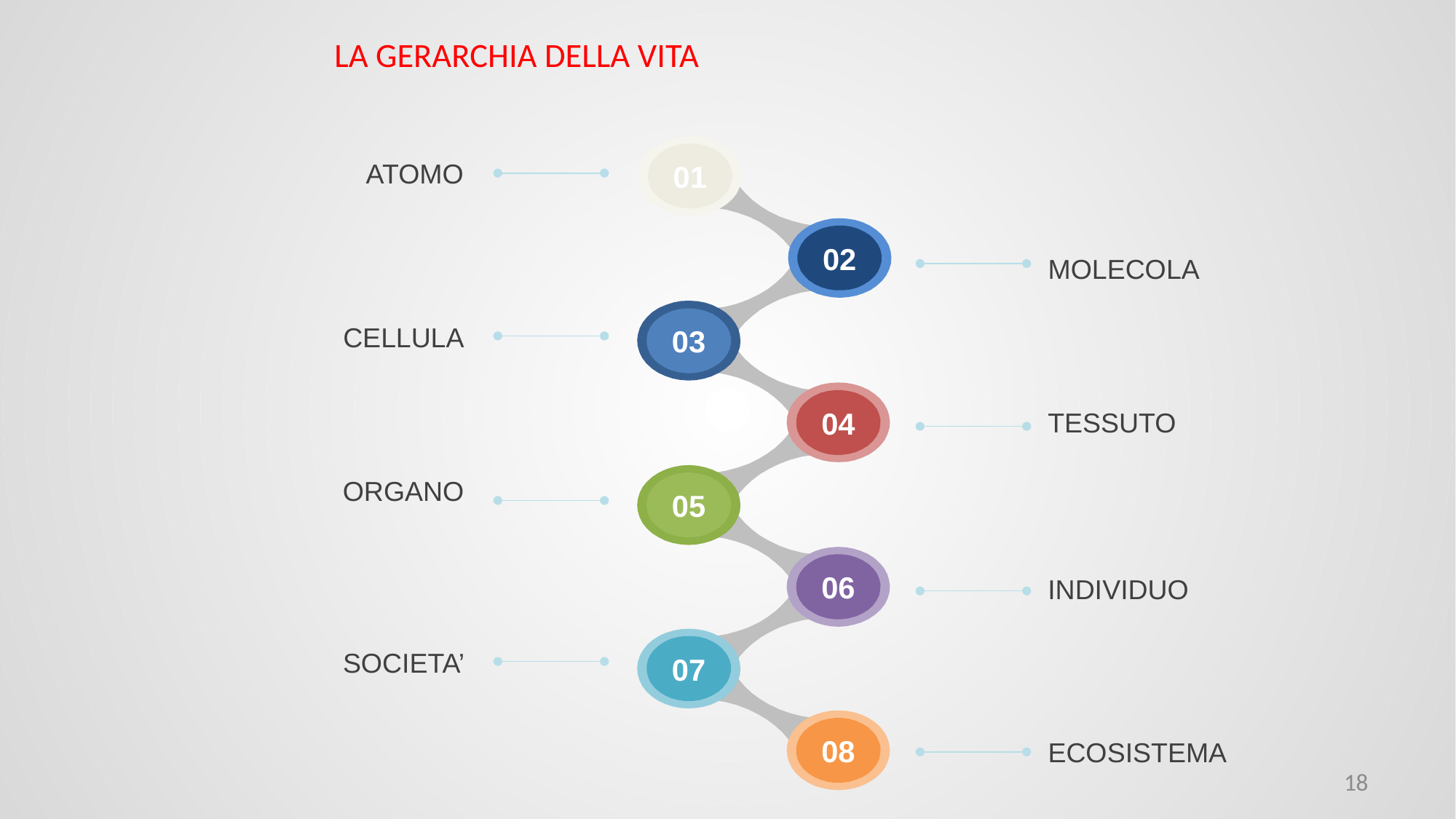

# LA GERARCHIA DELLA VITA

01

02

03

04

05

06

07

08
ATOMO
MOLECOLA
CELLULA
TESSUTO
ORGANO
INDIVIDUO
SOCIETA’
ECOSISTEMA
18